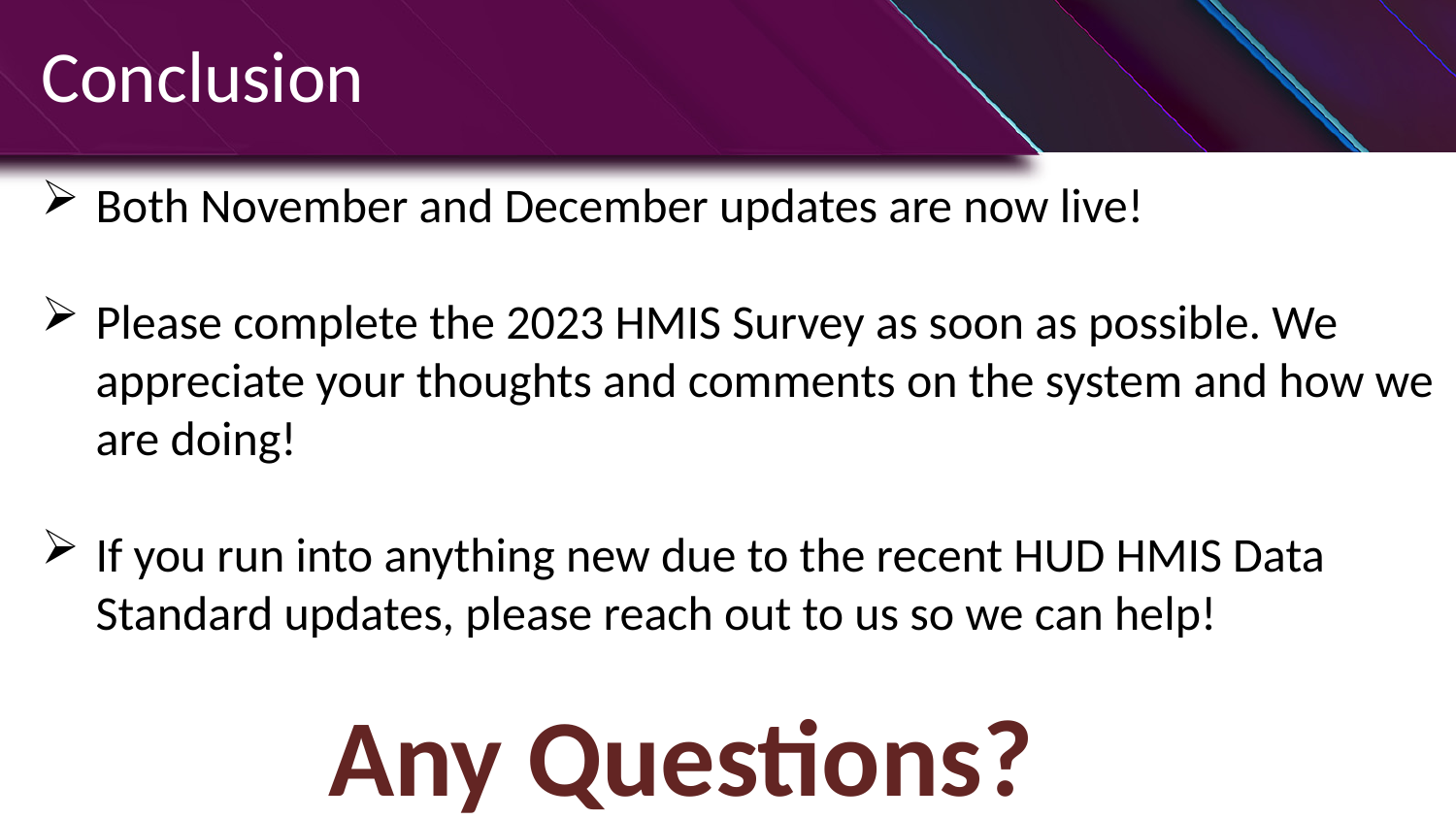

Conclusion
Both November and December updates are now live!

Please complete the 2023 HMIS Survey as soon as possible. We appreciate your thoughts and comments on the system and how we are doing!

If you run into anything new due to the recent HUD HMIS Data Standard updates, please reach out to us so we can help!

Any Questions?